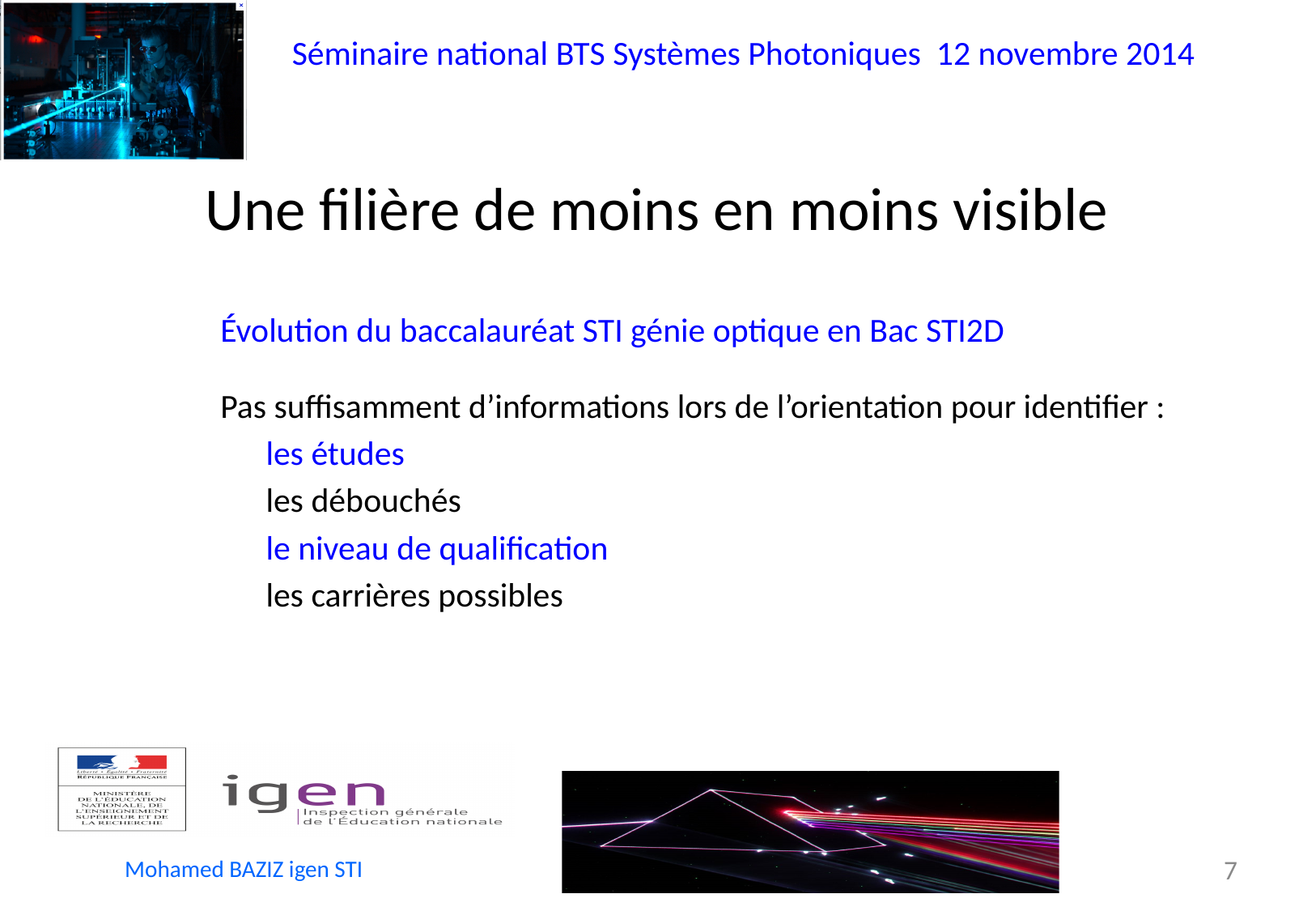

# Une filière de moins en moins visible
Évolution du baccalauréat STI génie optique en Bac STI2D

Pas suffisamment d’informations lors de l’orientation pour identifier :
	les études
	les débouchés
	le niveau de qualification
	les carrières possibles
7